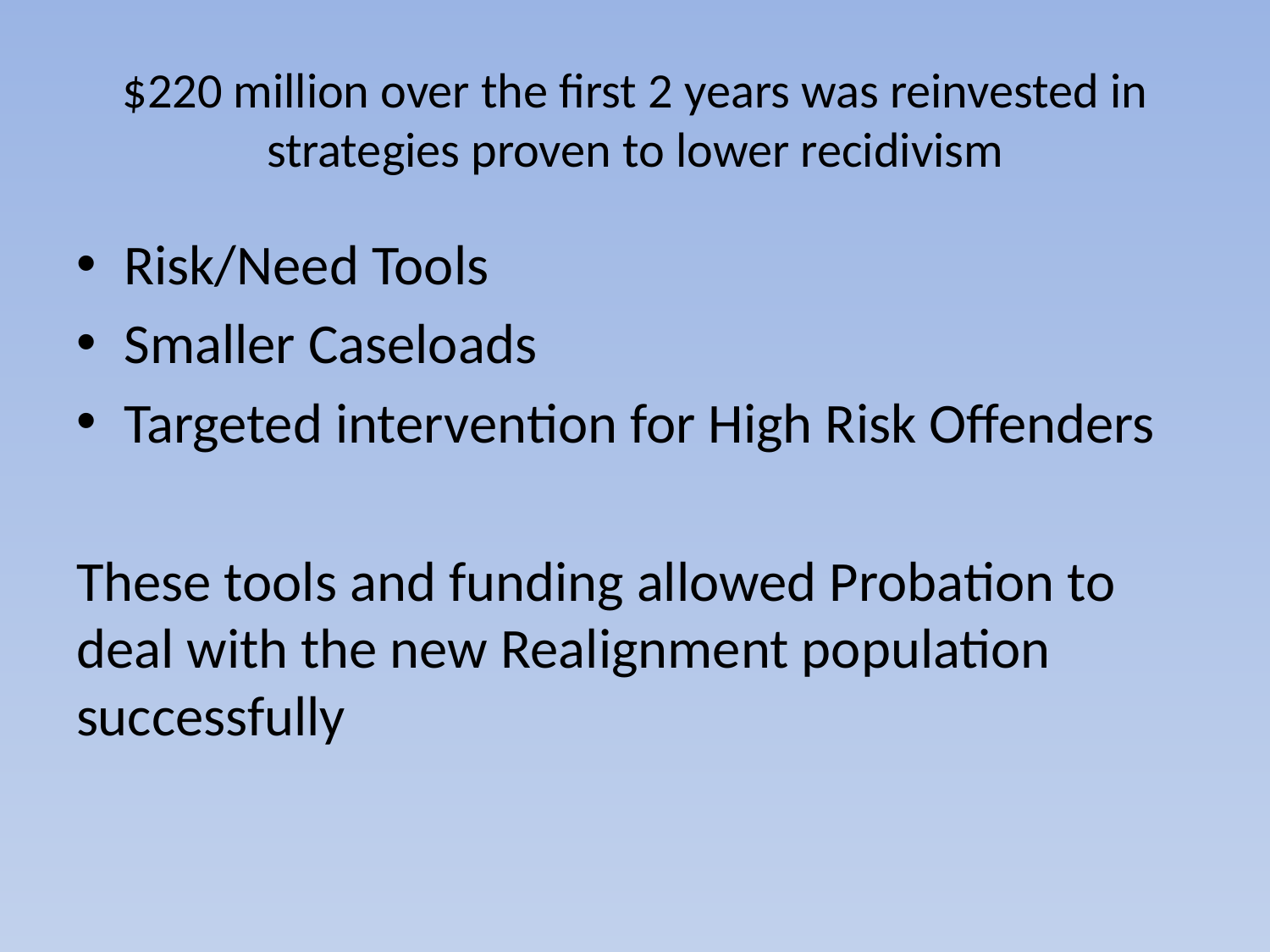

# $220 million over the first 2 years was reinvested in strategies proven to lower recidivism
Risk/Need Tools
Smaller Caseloads
Targeted intervention for High Risk Offenders

These tools and funding allowed Probation to deal with the new Realignment population successfully